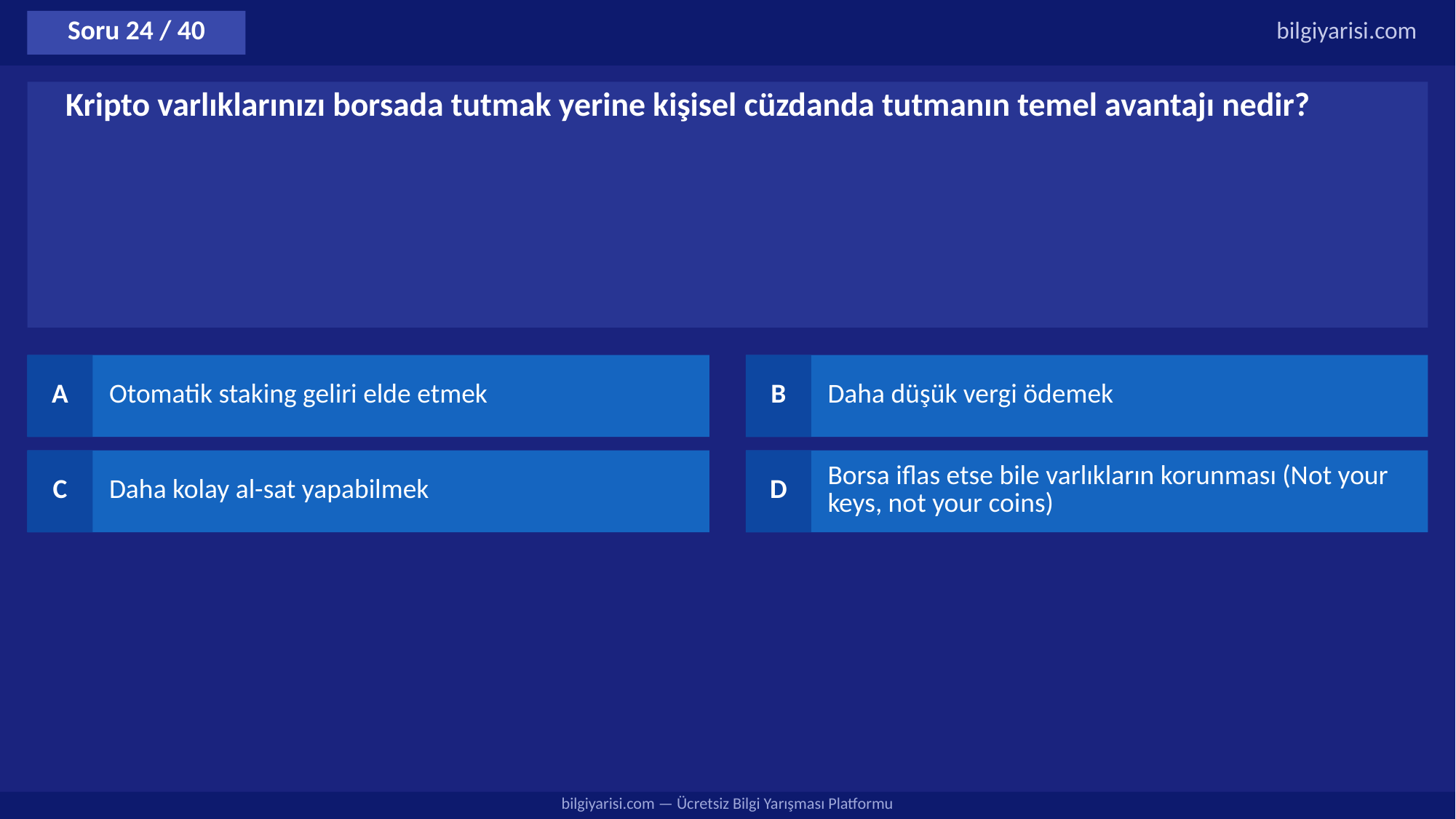

Soru 24 / 40
bilgiyarisi.com

Kripto varlıklarınızı borsada tutmak yerine kişisel cüzdanda tutmanın temel avantajı nedir?

A
Otomatik staking geliri elde etmek

B
Daha düşük vergi ödemek

C
Daha kolay al-sat yapabilmek

D
Borsa iflas etse bile varlıkların korunması (Not your keys, not your coins)
bilgiyarisi.com — Ücretsiz Bilgi Yarışması Platformu